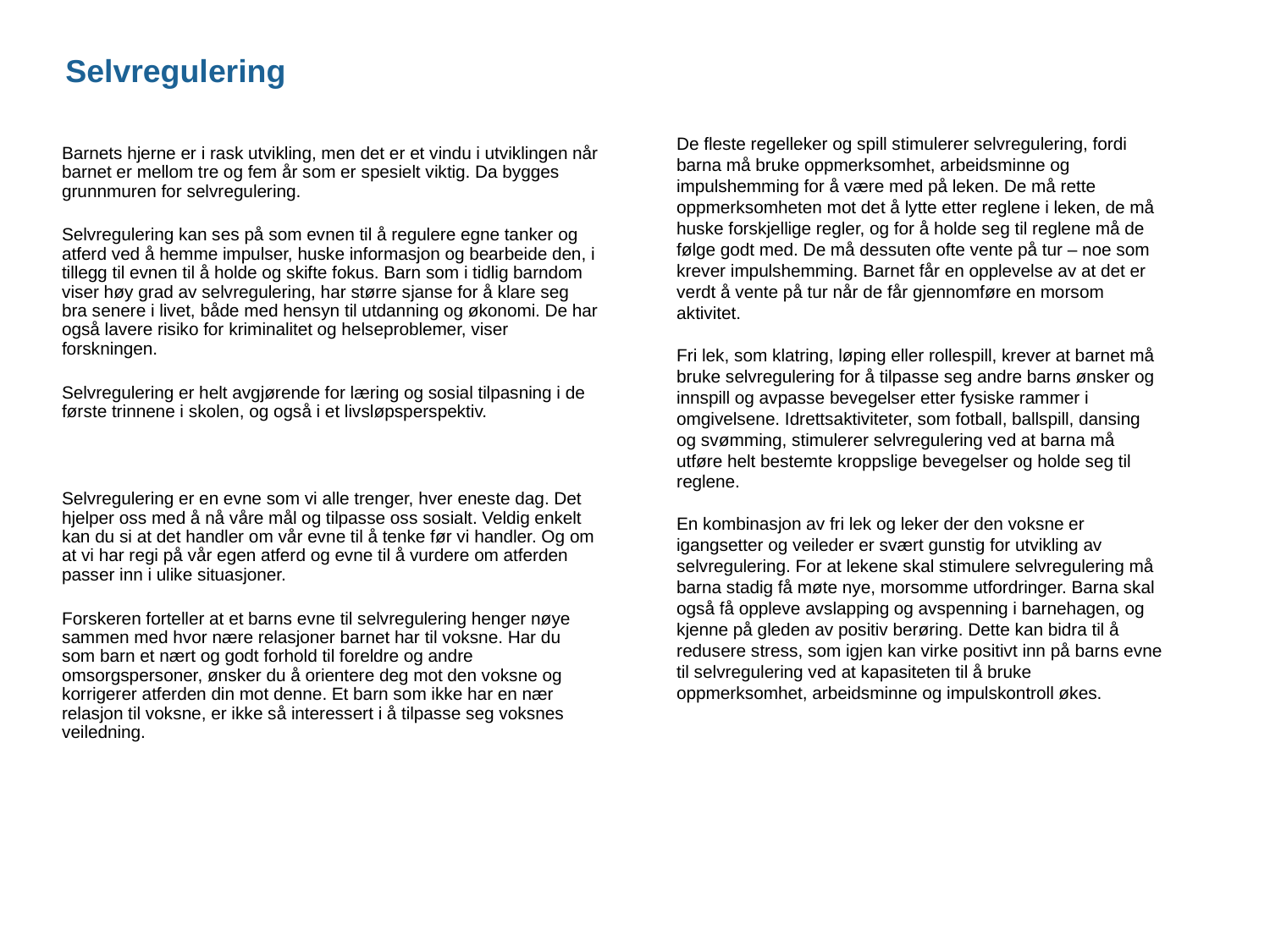

Selvregulering

Barnets hjerne er i rask utvikling, men det er et vindu i utviklingen når barnet er mellom tre og fem år som er spesielt viktig. Da bygges grunnmuren for selvregulering.
Selvregulering kan ses på som evnen til å regulere egne tanker og atferd ved å hemme impulser, huske informasjon og bearbeide den, i tillegg til evnen til å holde og skifte fokus. Barn som i tidlig barndom viser høy grad av selvregulering, har større sjanse for å klare seg bra senere i livet, både med hensyn til utdanning og økonomi. De har også lavere risiko for kriminalitet og helseproblemer, viser forskningen.
Selvregulering er helt avgjørende for læring og sosial tilpasning i de første trinnene i skolen, og også i et livsløpsperspektiv.

Selvregulering er en evne som vi alle trenger, hver eneste dag. Det hjelper oss med å nå våre mål og tilpasse oss sosialt. Veldig enkelt kan du si at det handler om vår evne til å tenke før vi handler. Og om at vi har regi på vår egen atferd og evne til å vurdere om atferden passer inn i ulike situasjoner.
Forskeren forteller at et barns evne til selvregulering henger nøye sammen med hvor nære relasjoner barnet har til voksne. Har du som barn et nært og godt forhold til foreldre og andre omsorgspersoner, ønsker du å orientere deg mot den voksne og korrigerer atferden din mot denne. Et barn som ikke har en nær relasjon til voksne, er ikke så interessert i å tilpasse seg voksnes veiledning.

De fleste regelleker og spill stimulerer selvregulering, fordi barna må bruke oppmerksomhet, arbeidsminne og impulshemming for å være med på leken. De må rette oppmerksomheten mot det å lytte etter reglene i leken, de må huske forskjellige regler, og for å holde seg til reglene må de følge godt med. De må dessuten ofte vente på tur – noe som krever impulshemming. Barnet får en opplevelse av at det er verdt å vente på tur når de får gjennomføre en morsom aktivitet.

Fri lek, som klatring, løping eller rollespill, krever at barnet må bruke selvregulering for å tilpasse seg andre barns ønsker og innspill og avpasse bevegelser etter fysiske rammer i omgivelsene. Idrettsaktiviteter, som fotball, ballspill, dansing og svømming, stimulerer selvregulering ved at barna må utføre helt bestemte kroppslige bevegelser og holde seg til reglene.

En kombinasjon av fri lek og leker der den voksne er igangsetter og veileder er svært gunstig for utvikling av selvregulering. For at lekene skal stimulere selvregulering må barna stadig få møte nye, morsomme utfordringer. Barna skal også få oppleve avslapping og avspenning i barnehagen, og kjenne på gleden av positiv berøring. Dette kan bidra til å redusere stress, som igjen kan virke positivt inn på barns evne til selvregulering ved at kapasiteten til å bruke oppmerksomhet, arbeidsminne og impulskontroll økes.